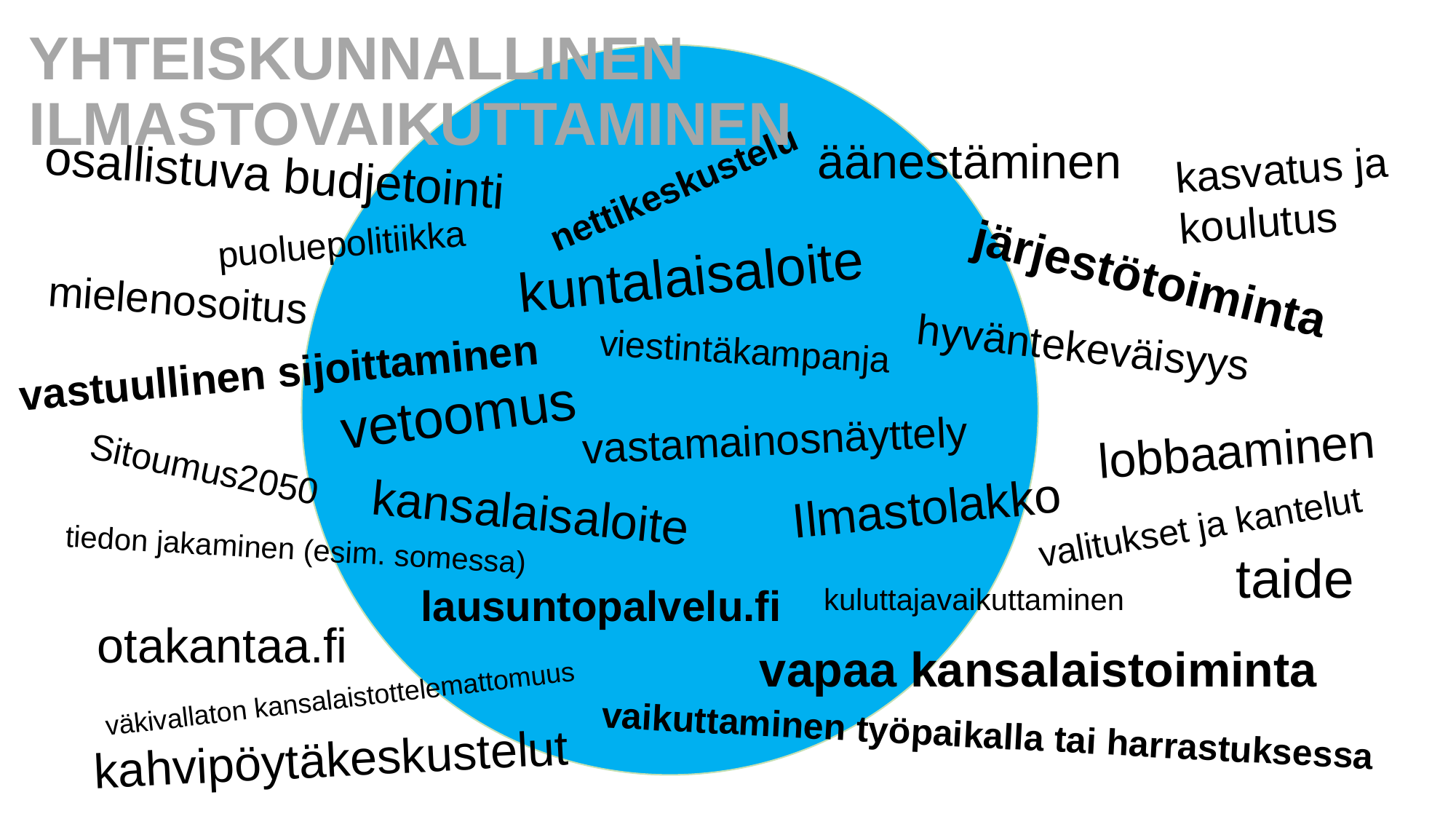

# YHTEISKUNNALLINEN ILMASTOVAIKUTTAMINEN

äänestäminen
kasvatus ja
koulutus
osallistuva budjetointi
nettikeskustelu
puoluepolitiikka
kuntalaisaloite
järjestötoiminta
mielenosoitus
hyväntekeväisyys
viestintäkampanja
vastuullinen sijoittaminen
vetoomus
vastamainosnäyttely
lobbaaminen
Sitoumus2050
Ilmastolakko
kansalaisaloite
valitukset ja kantelut
tiedon jakaminen (esim. somessa)
taide
lausuntopalvelu.fi
kuluttajavaikuttaminen
otakantaa.fi
vapaa kansalaistoiminta
väkivallaton kansalaistottelemattomuus
vaikuttaminen työpaikalla tai harrastuksessa
kahvipöytäkeskustelut